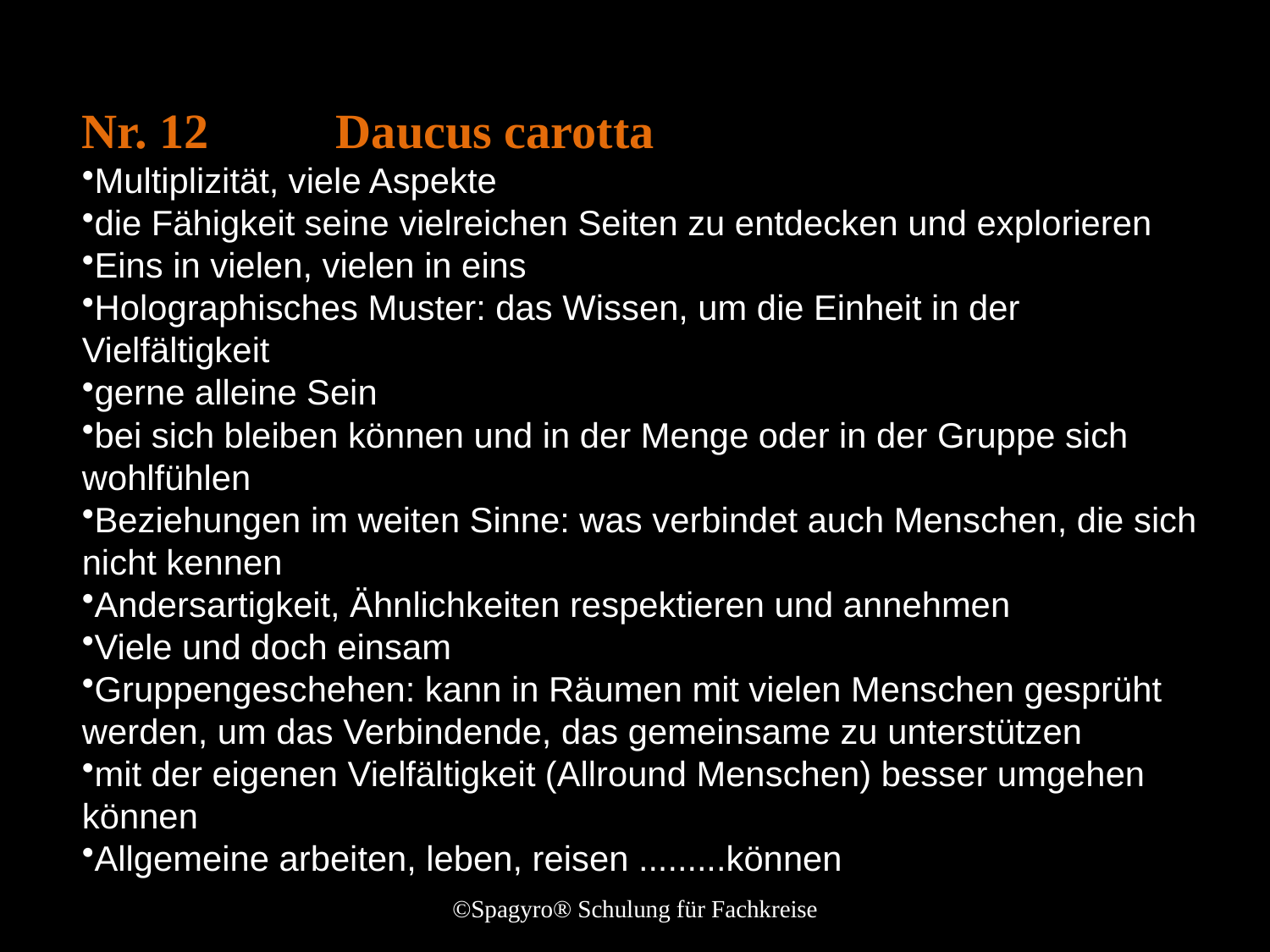

Nr. 12 	Daucus carotta
Multiplizität, viele Aspekte
die Fähigkeit seine vielreichen Seiten zu entdecken und explorieren
Eins in vielen, vielen in eins
Holographisches Muster: das Wissen, um die Einheit in der Vielfältigkeit
gerne alleine Sein
bei sich bleiben können und in der Menge oder in der Gruppe sich wohlfühlen
Beziehungen im weiten Sinne: was verbindet auch Menschen, die sich nicht kennen
Andersartigkeit, Ähnlichkeiten respektieren und annehmen
Viele und doch einsam
Gruppengeschehen: kann in Räumen mit vielen Menschen gesprüht werden, um das Verbindende, das gemeinsame zu unterstützen
mit der eigenen Vielfältigkeit (Allround Menschen) besser umgehen können
Allgemeine arbeiten, leben, reisen .........können
©Spagyro® Schulung für Fachkreise